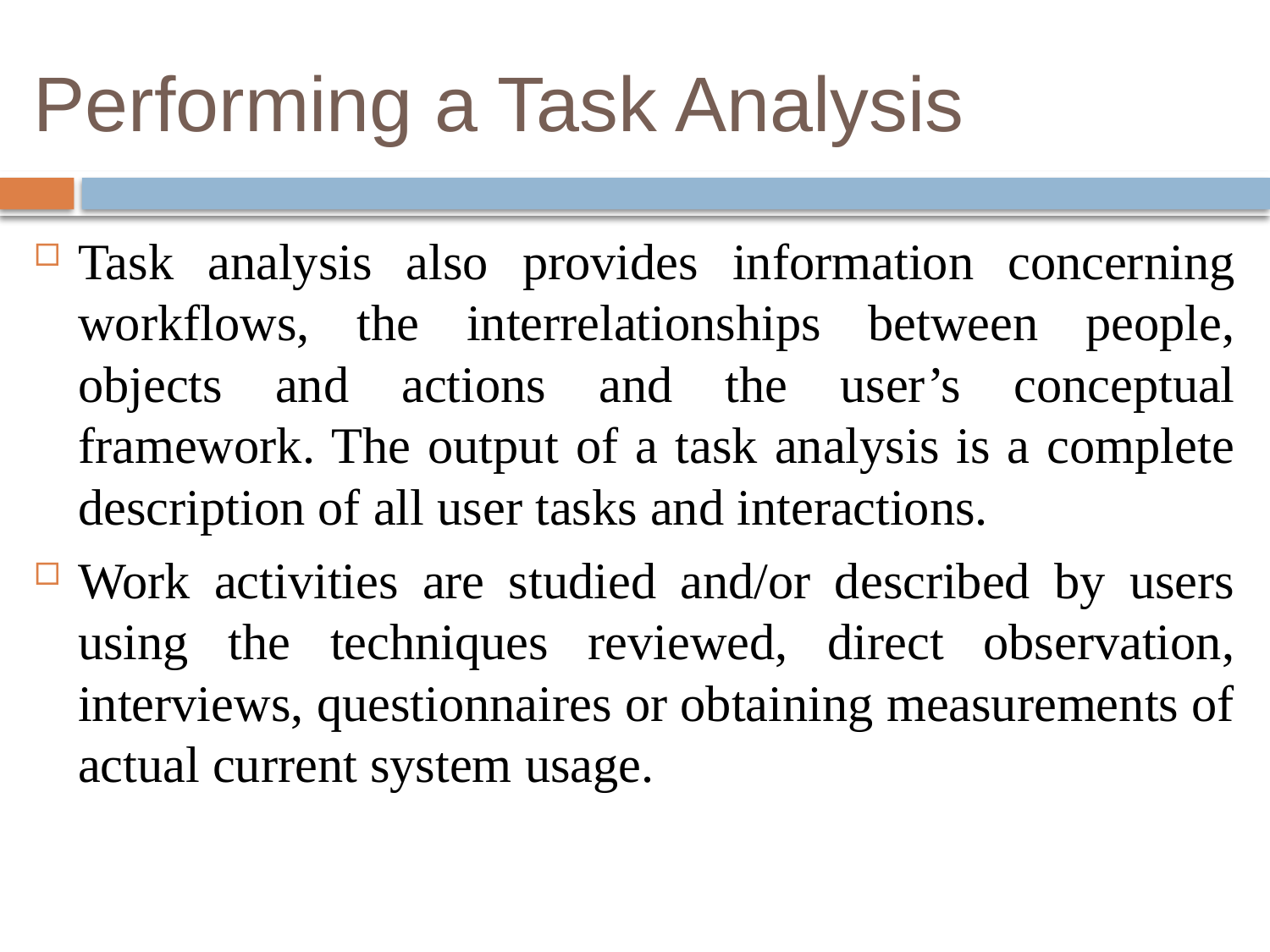

# Performing a Task Analysis
Task analysis also provides information concerning workflows, the interrelationships between people, objects and actions and the user’s conceptual framework. The output of a task analysis is a complete description of all user tasks and interactions.
Work activities are studied and/or described by users using the techniques reviewed, direct observation, interviews, questionnaires or obtaining measurements of actual current system usage.